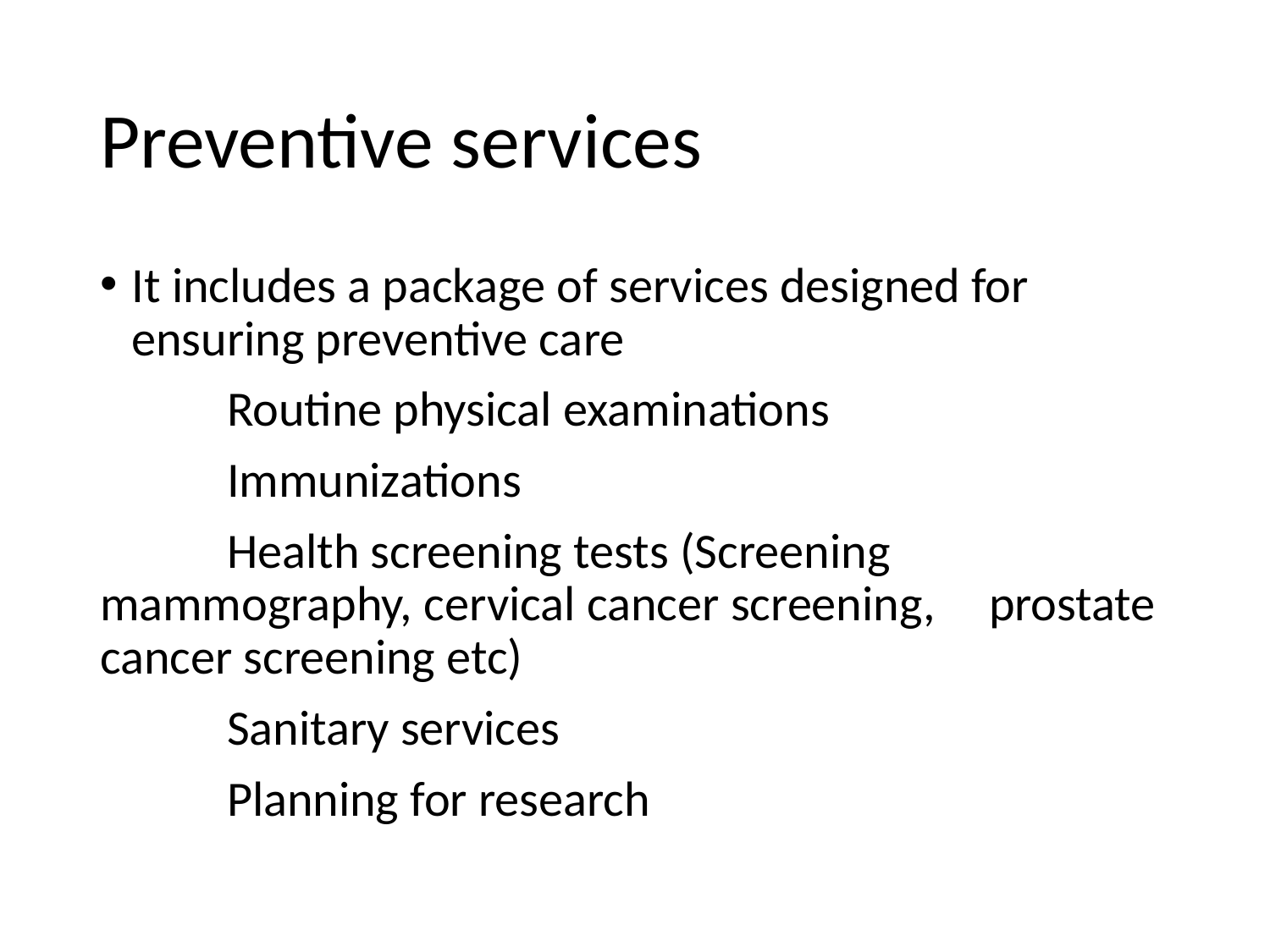

# Preventive services
It includes a package of services designed for ensuring preventive care
	Routine physical examinations
	Immunizations
	Health screening tests (Screening 	mammography, cervical cancer screening, 	prostate cancer screening etc)
	Sanitary services
	Planning for research